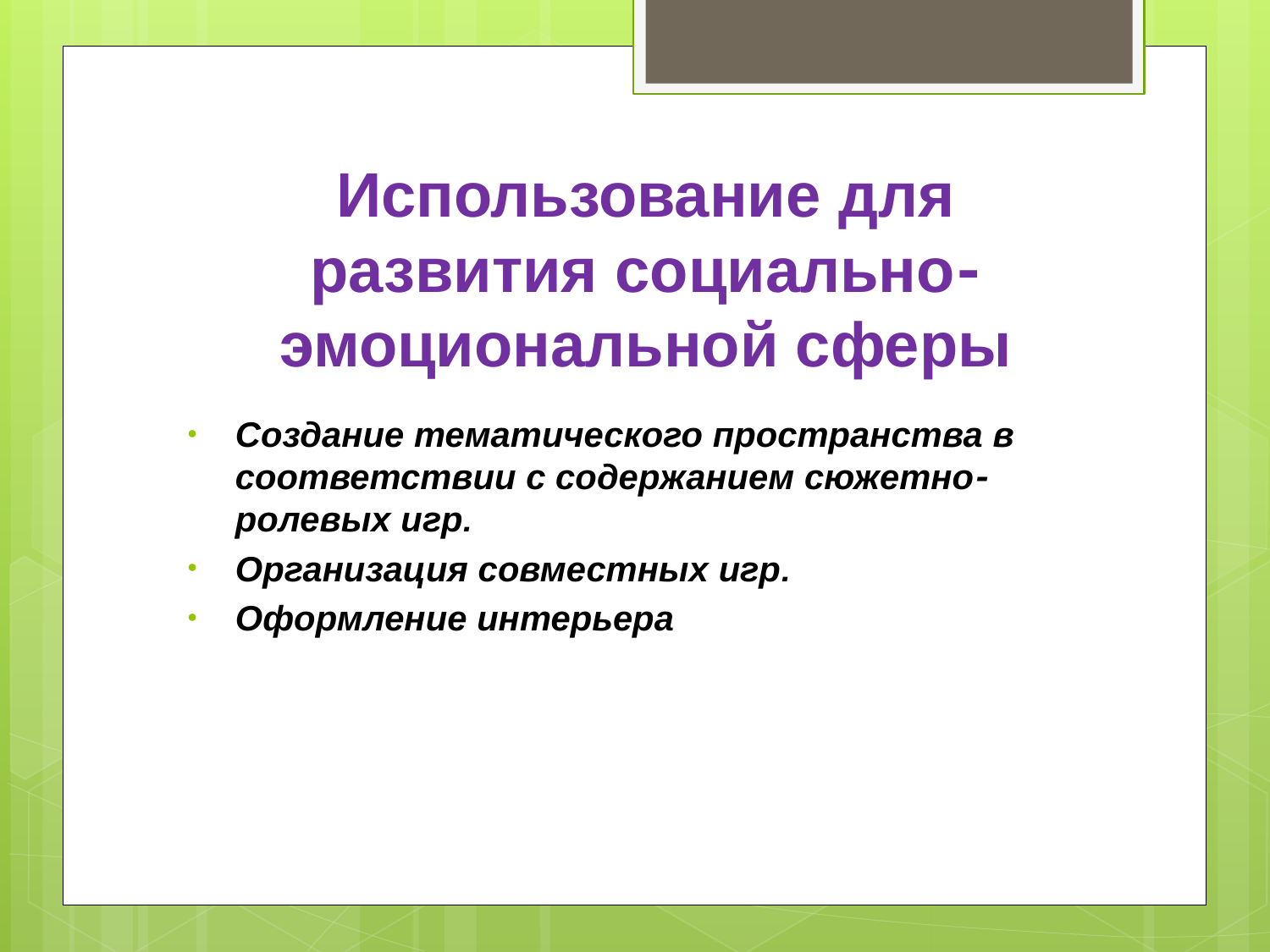

# Использование для развития социально-эмоциональной сферы
Создание тематического пространства в соответствии с содержанием сюжетно-ролевых игр.
Организация совместных игр.
Оформление интерьера